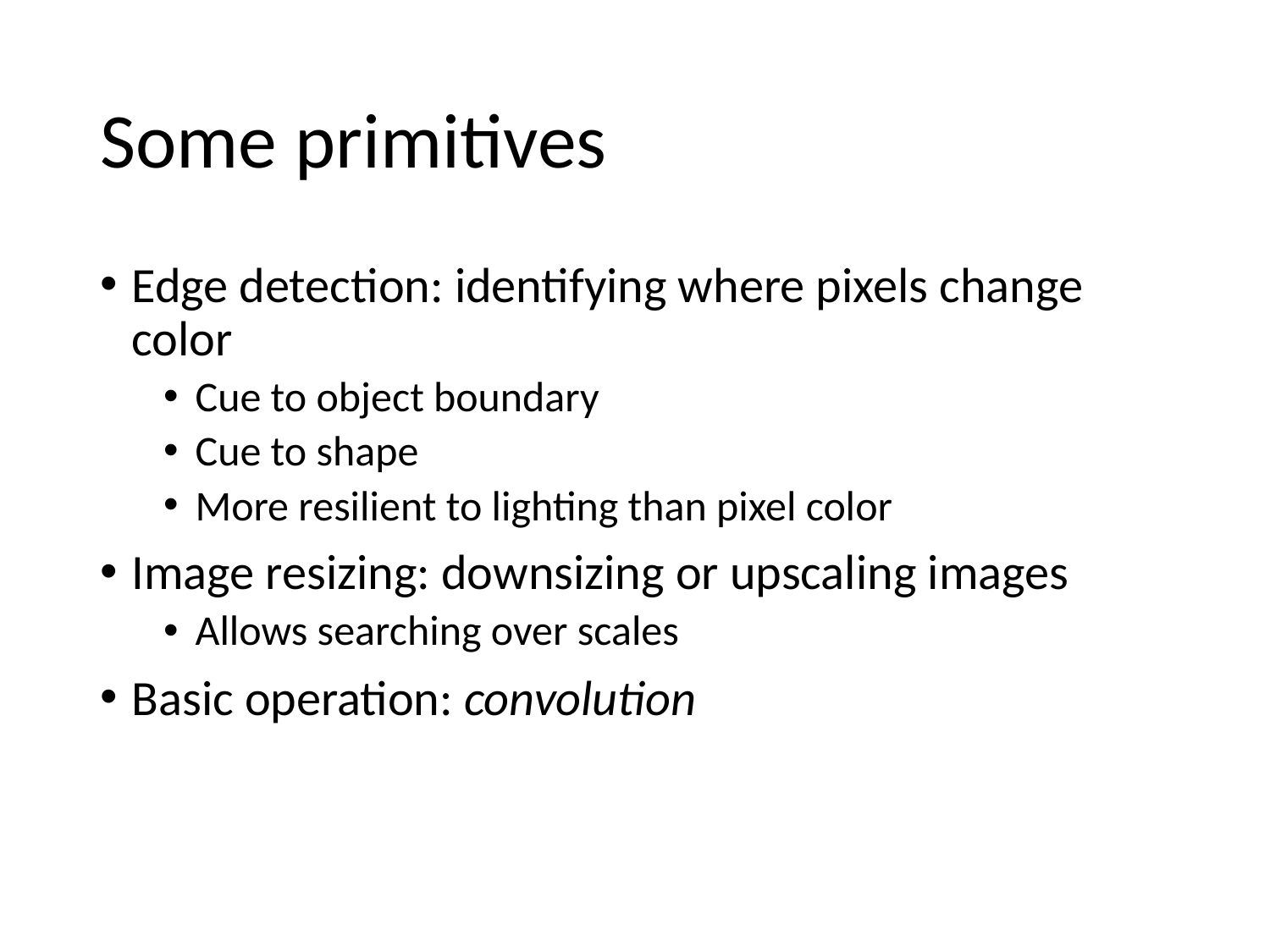

# Some primitives
Edge detection: identifying where pixels change color
Cue to object boundary
Cue to shape
More resilient to lighting than pixel color
Image resizing: downsizing or upscaling images
Allows searching over scales
Basic operation: convolution